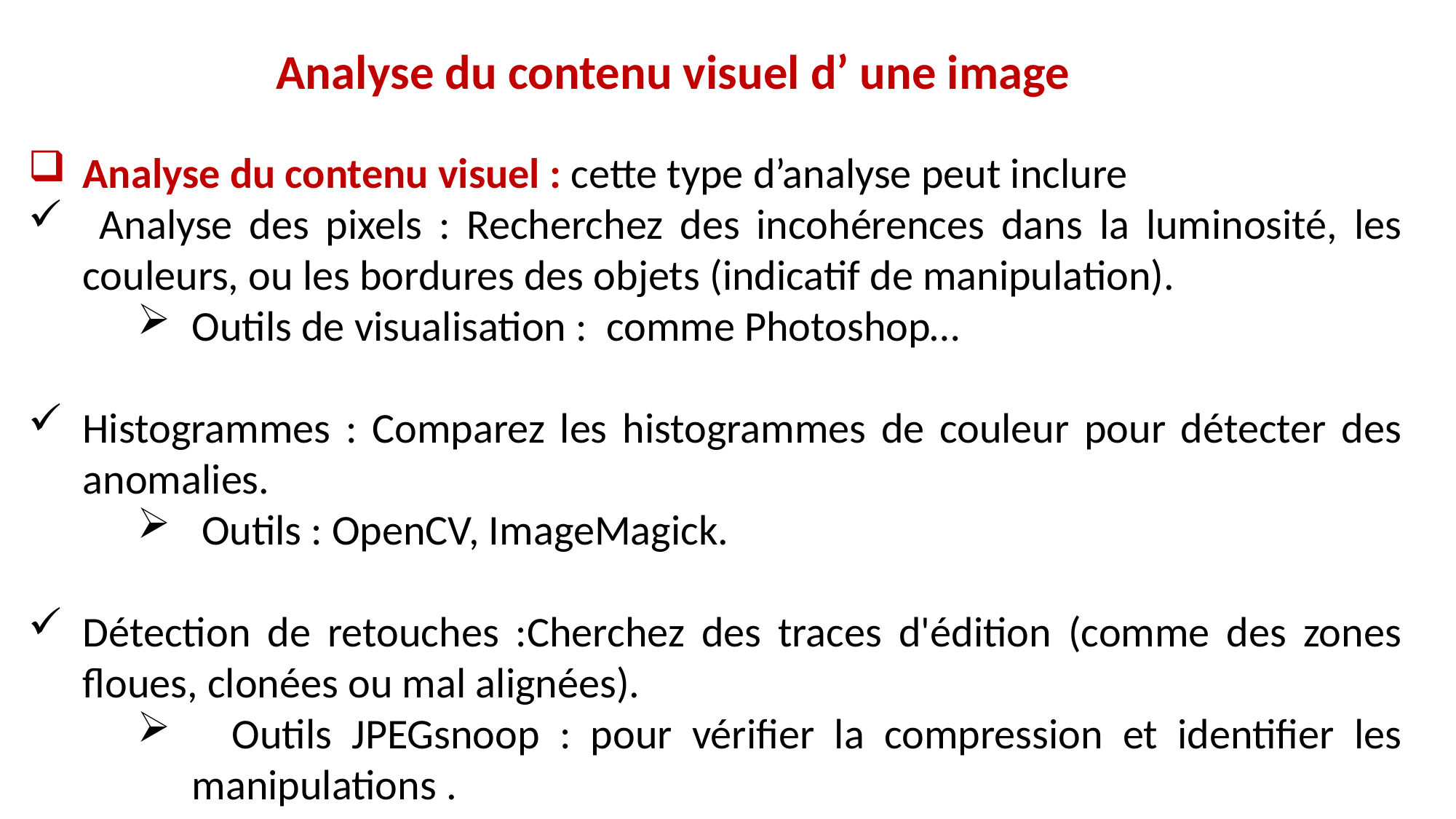

Analyse du contenu visuel d’ une image
Analyse du contenu visuel : cette type d’analyse peut inclure
 Analyse des pixels : Recherchez des incohérences dans la luminosité, les couleurs, ou les bordures des objets (indicatif de manipulation).
Outils de visualisation :  comme Photoshop…

Histogrammes : Comparez les histogrammes de couleur pour détecter des anomalies.
 Outils : OpenCV, ImageMagick.

Détection de retouches :Cherchez des traces d'édition (comme des zones floues, clonées ou mal alignées).
  Outils JPEGsnoop : pour vérifier la compression et identifier les manipulations .